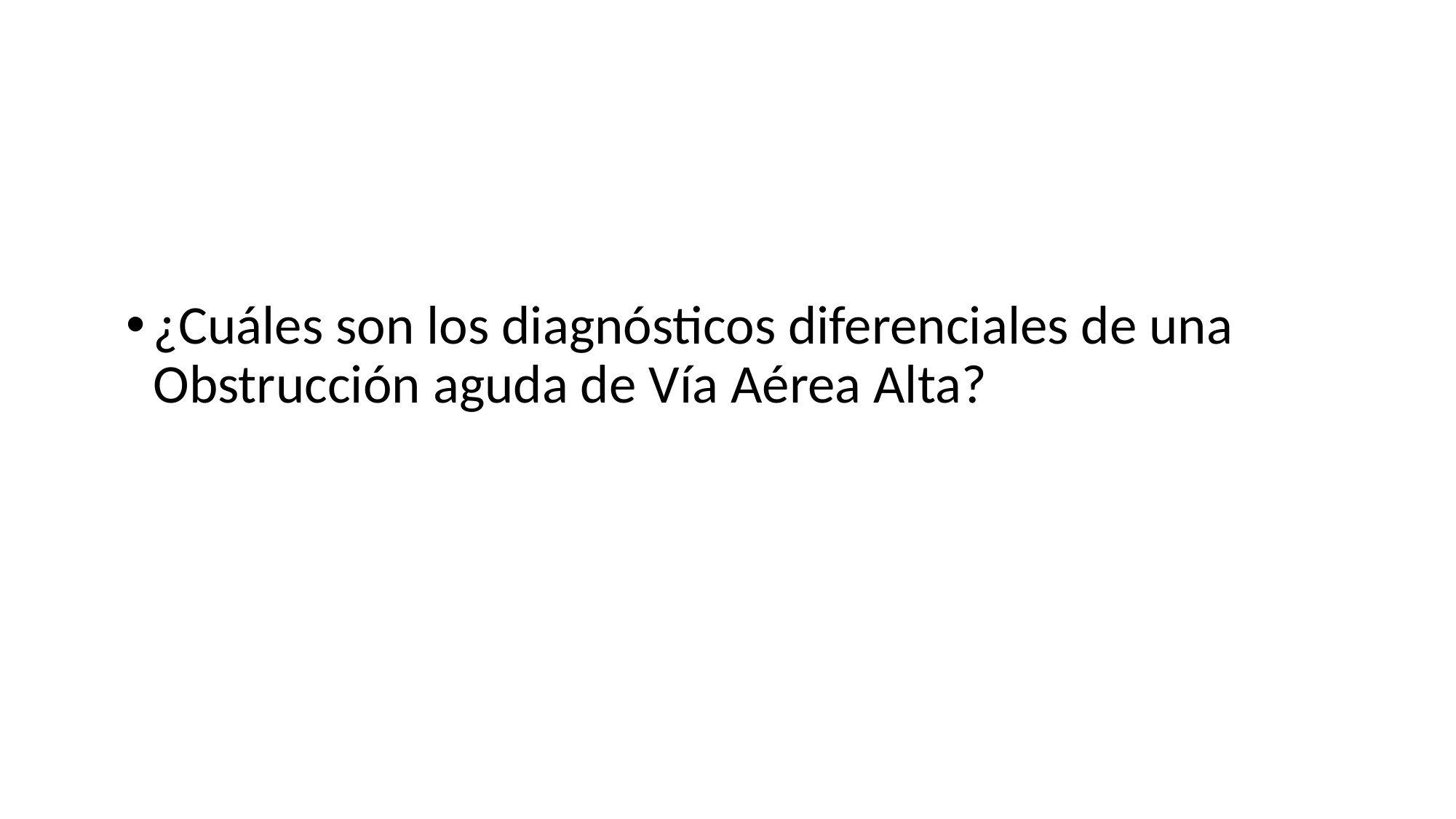

¿Cuáles son los diagnósticos diferenciales de una Obstrucción aguda de Vía Aérea Alta?